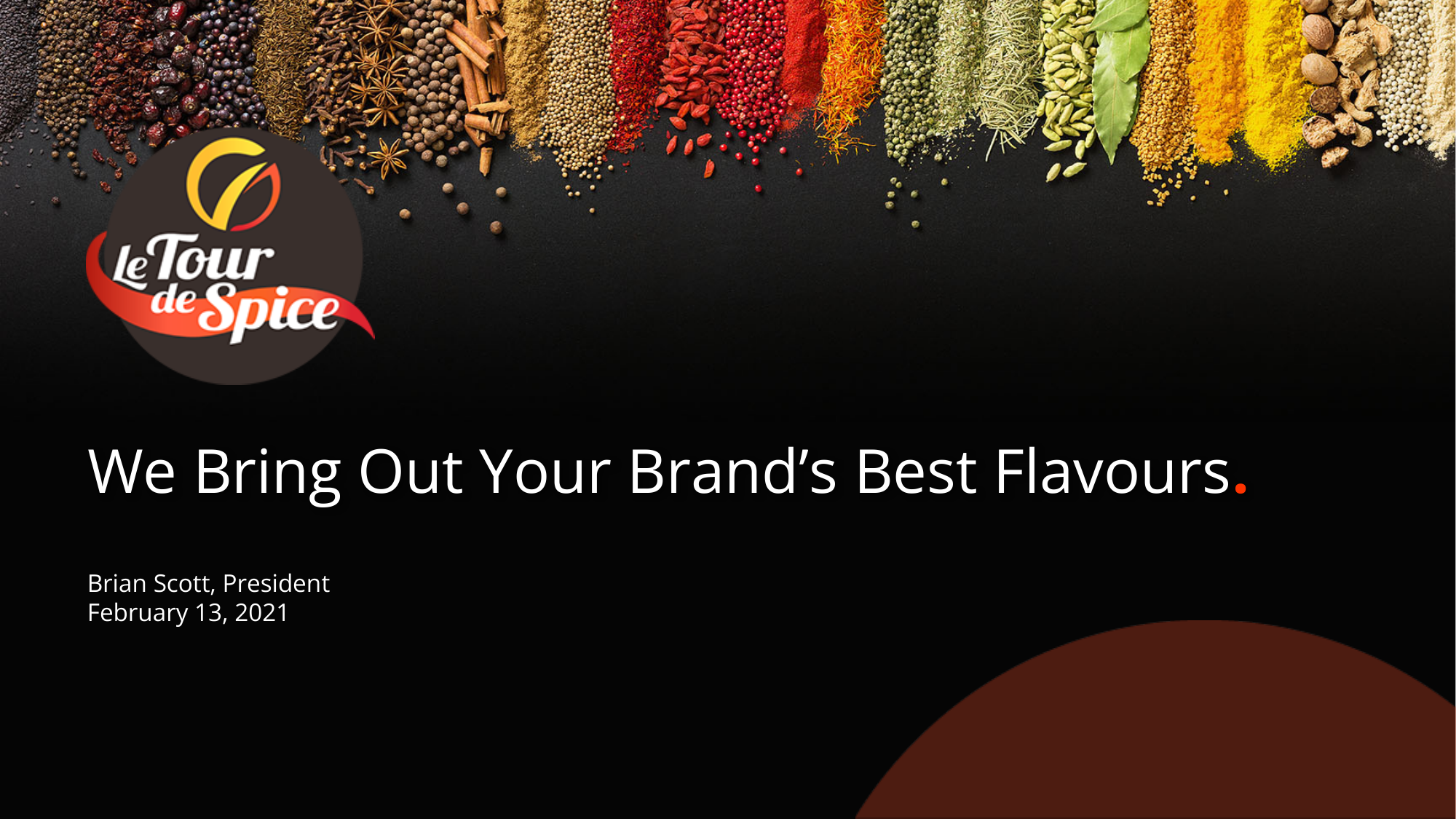

# We Bring Out Your Brand’s Best Flavours.
Brian Scott, President
February 13, 2021